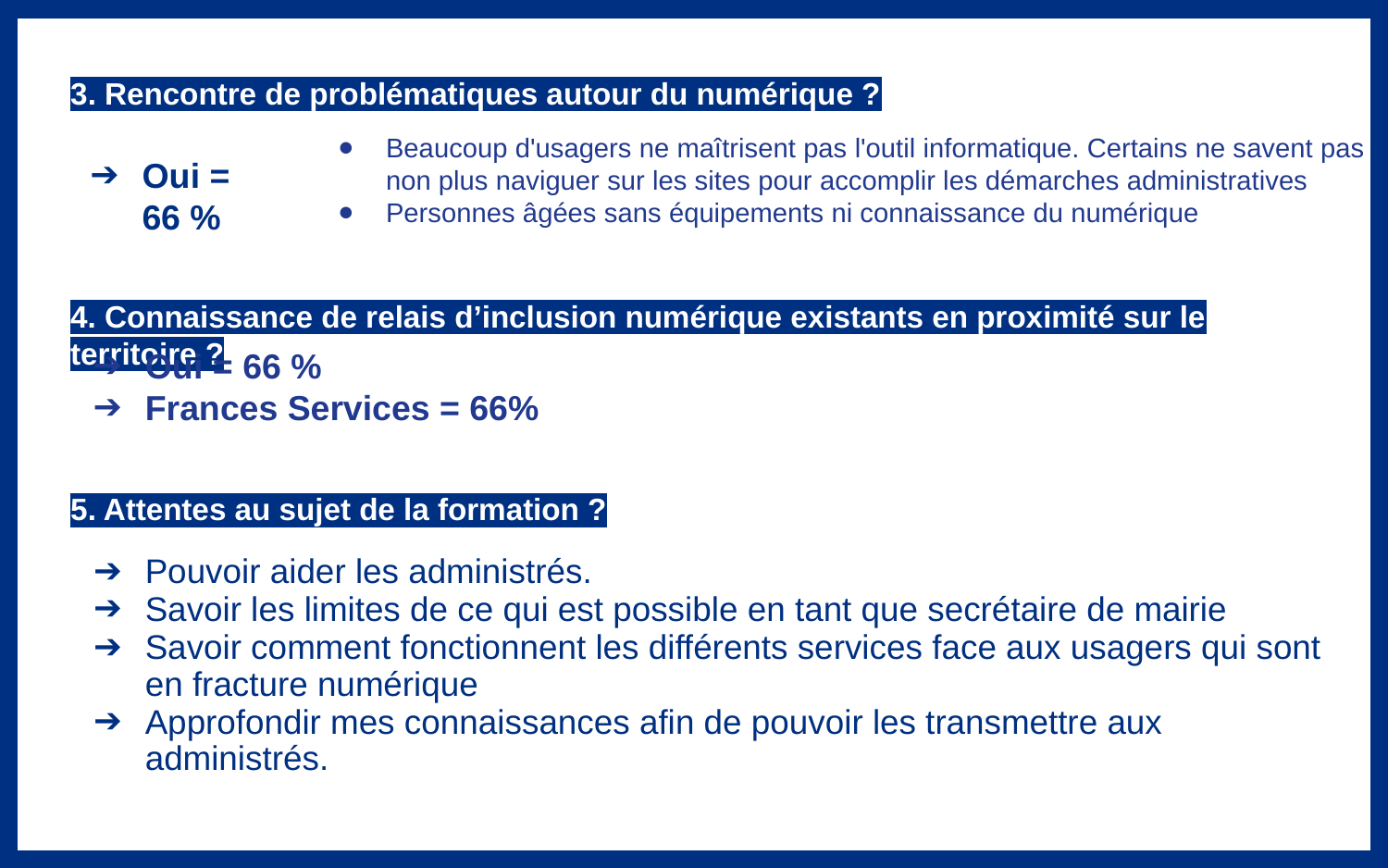

3. Rencontre de problématiques autour du numérique ?
Beaucoup d'usagers ne maîtrisent pas l'outil informatique. Certains ne savent pas non plus naviguer sur les sites pour accomplir les démarches administratives
Personnes âgées sans équipements ni connaissance du numérique
Oui = 66 %i / quoi / où ?
4. Connaissance de relais d’inclusion numérique existants en proximité sur le territoire ?
Oui = 66 %
Frances Services = 66%
5. Attentes au sujet de la formation ?

Pouvoir aider les administrés.
Savoir les limites de ce qui est possible en tant que secrétaire de mairie
Savoir comment fonctionnent les différents services face aux usagers qui sont en fracture numérique
Approfondir mes connaissances afin de pouvoir les transmettre aux administrés.